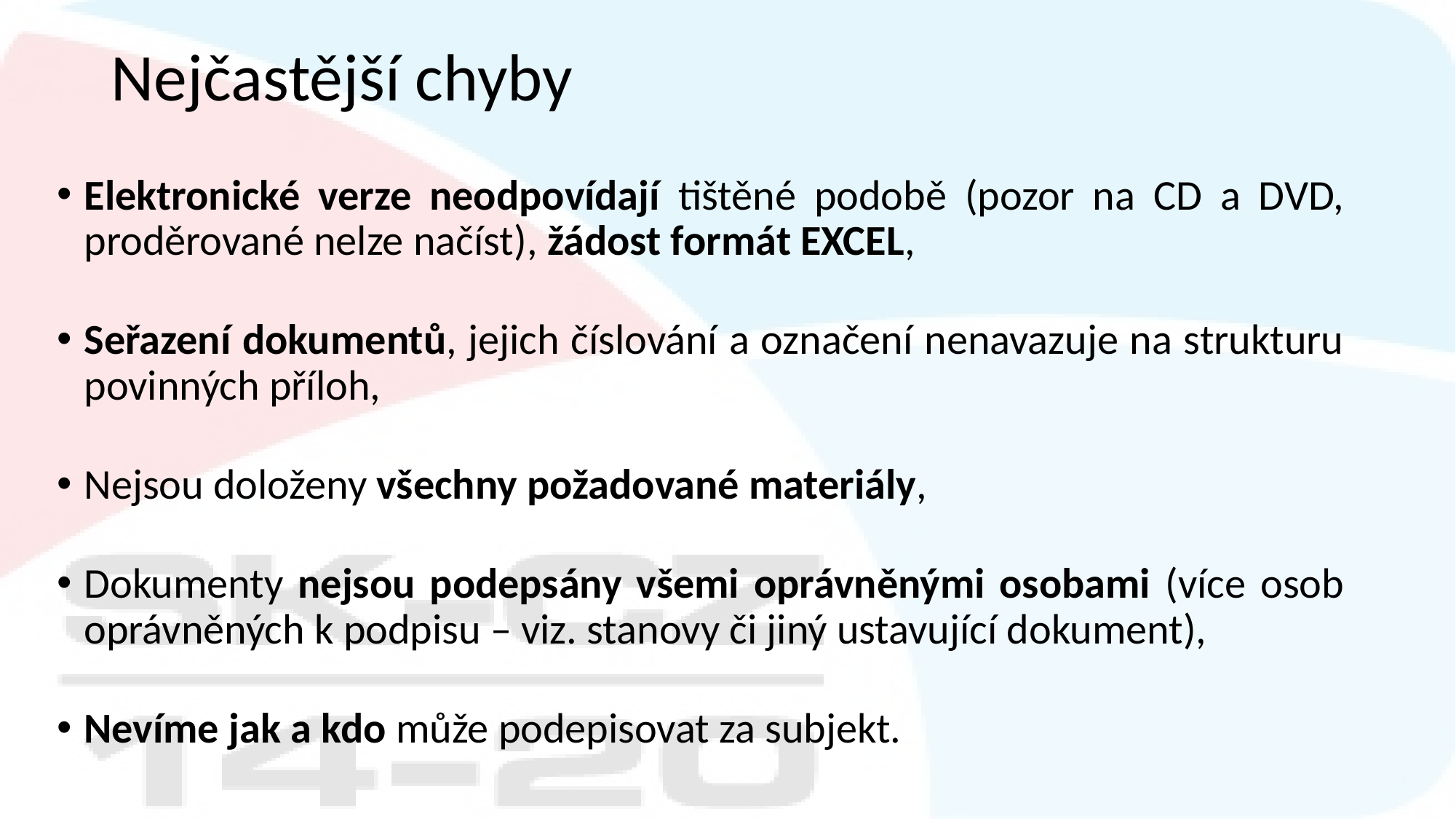

# Nejčastější chyby
Elektronické verze neodpovídají tištěné podobě (pozor na CD a DVD, proděrované nelze načíst), žádost formát EXCEL,

Seřazení dokumentů, jejich číslování a označení nenavazuje na strukturu povinných příloh,

Nejsou doloženy všechny požadované materiály,

Dokumenty nejsou podepsány všemi oprávněnými osobami (více osob oprávněných k podpisu – viz. stanovy či jiný ustavující dokument),

Nevíme jak a kdo může podepisovat za subjekt.